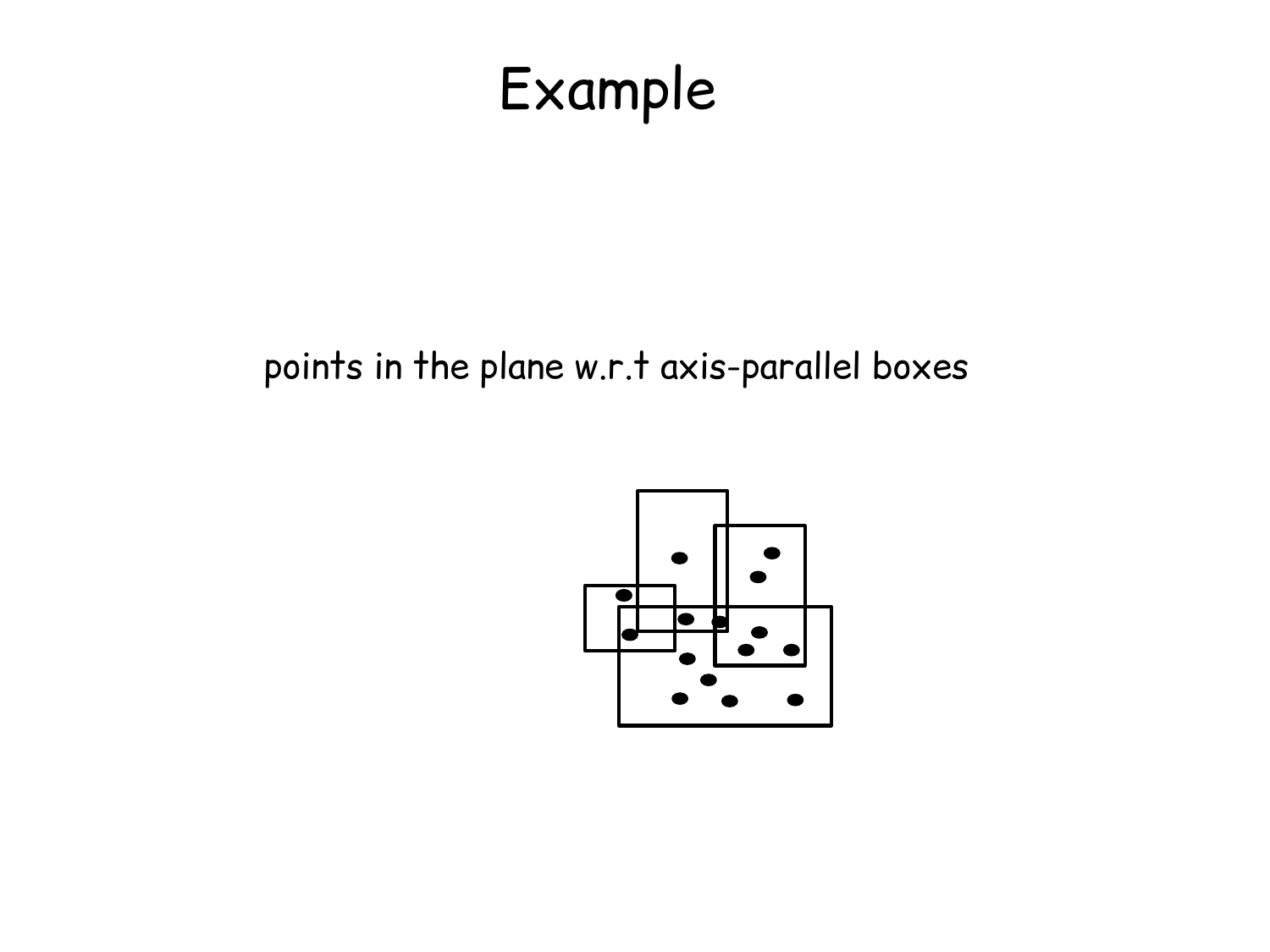

Example
points in the plane w.r.t axis-parallel boxes